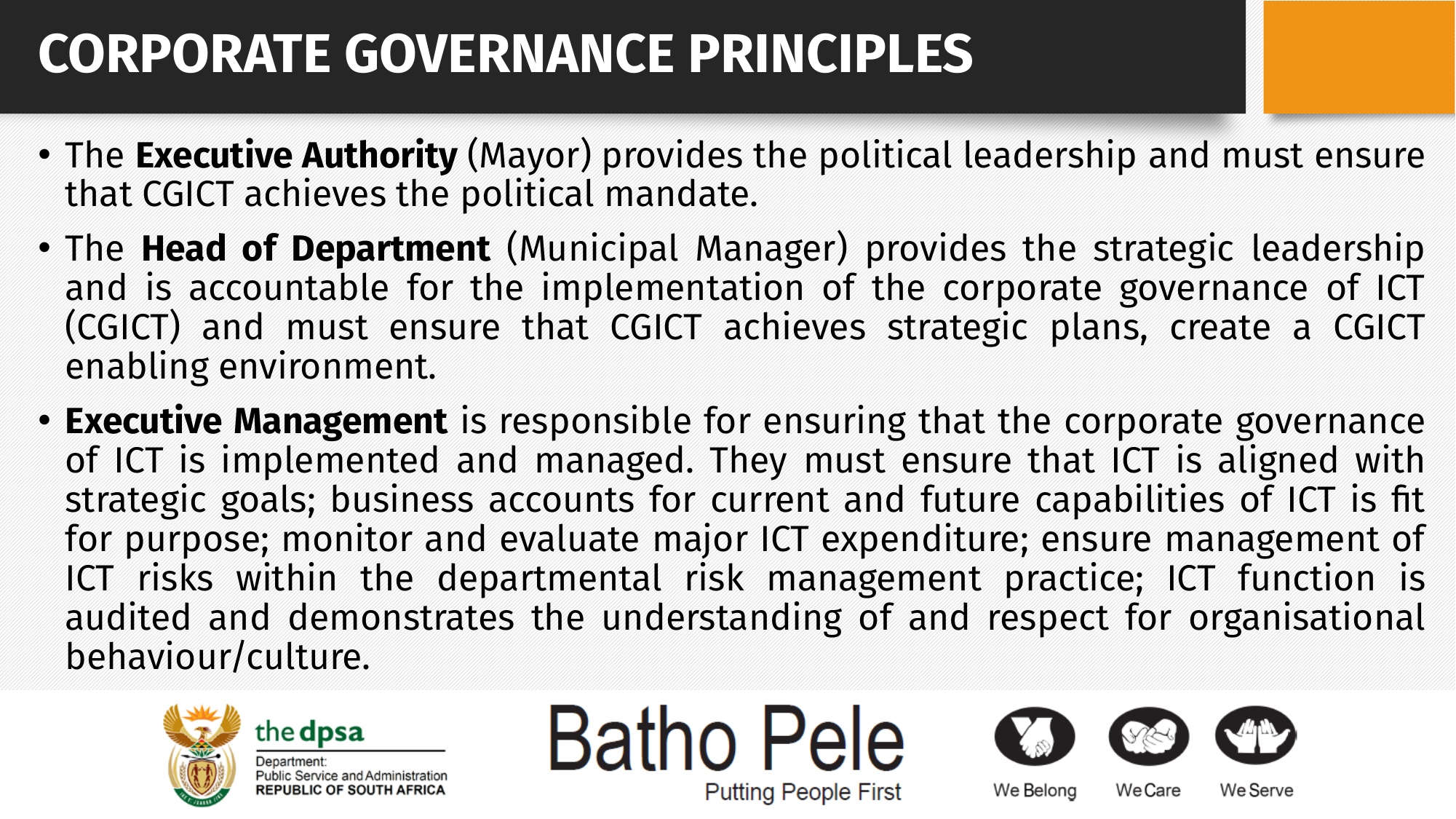

# CORPORATE GOVERNANCE PRINCIPLES
The Executive Authority (Mayor) provides the political leadership and must ensure that CGICT achieves the political mandate.
The Head of Department (Municipal Manager) provides the strategic leadership and is accountable for the implementation of the corporate governance of ICT (CGICT) and must ensure that CGICT achieves strategic plans, create a CGICT enabling environment.
Executive Management is responsible for ensuring that the corporate governance of ICT is implemented and managed. They must ensure that ICT is aligned with strategic goals; business accounts for current and future capabilities of ICT is fit for purpose; monitor and evaluate major ICT expenditure; ensure management of ICT risks within the departmental risk management practice; ICT function is audited and demonstrates the understanding of and respect for organisational behaviour/culture.